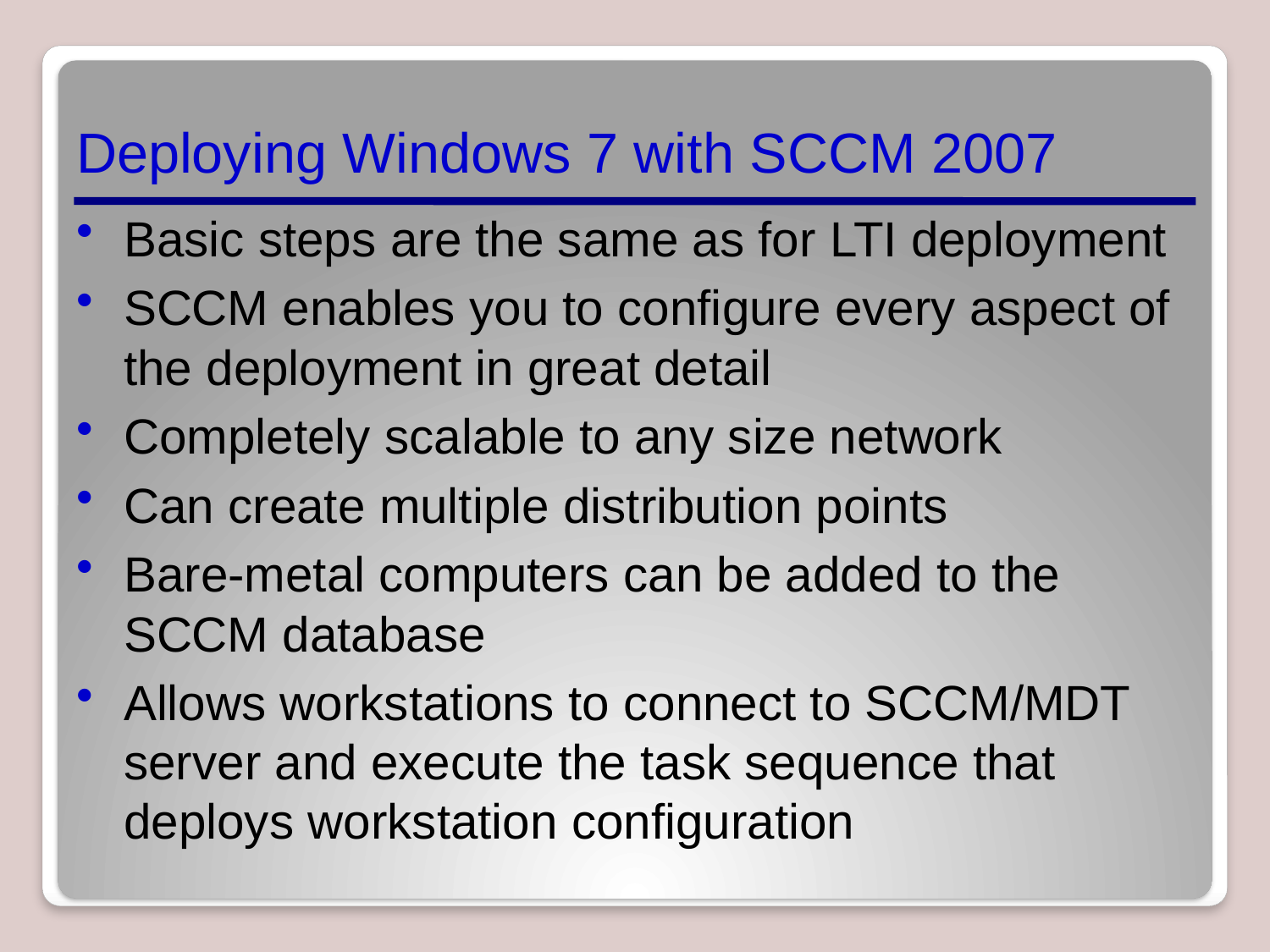

# Deploying Windows 7 with SCCM 2007
Basic steps are the same as for LTI deployment
SCCM enables you to configure every aspect of the deployment in great detail
Completely scalable to any size network
Can create multiple distribution points
Bare-metal computers can be added to the SCCM database
Allows workstations to connect to SCCM/MDT server and execute the task sequence that deploys workstation configuration